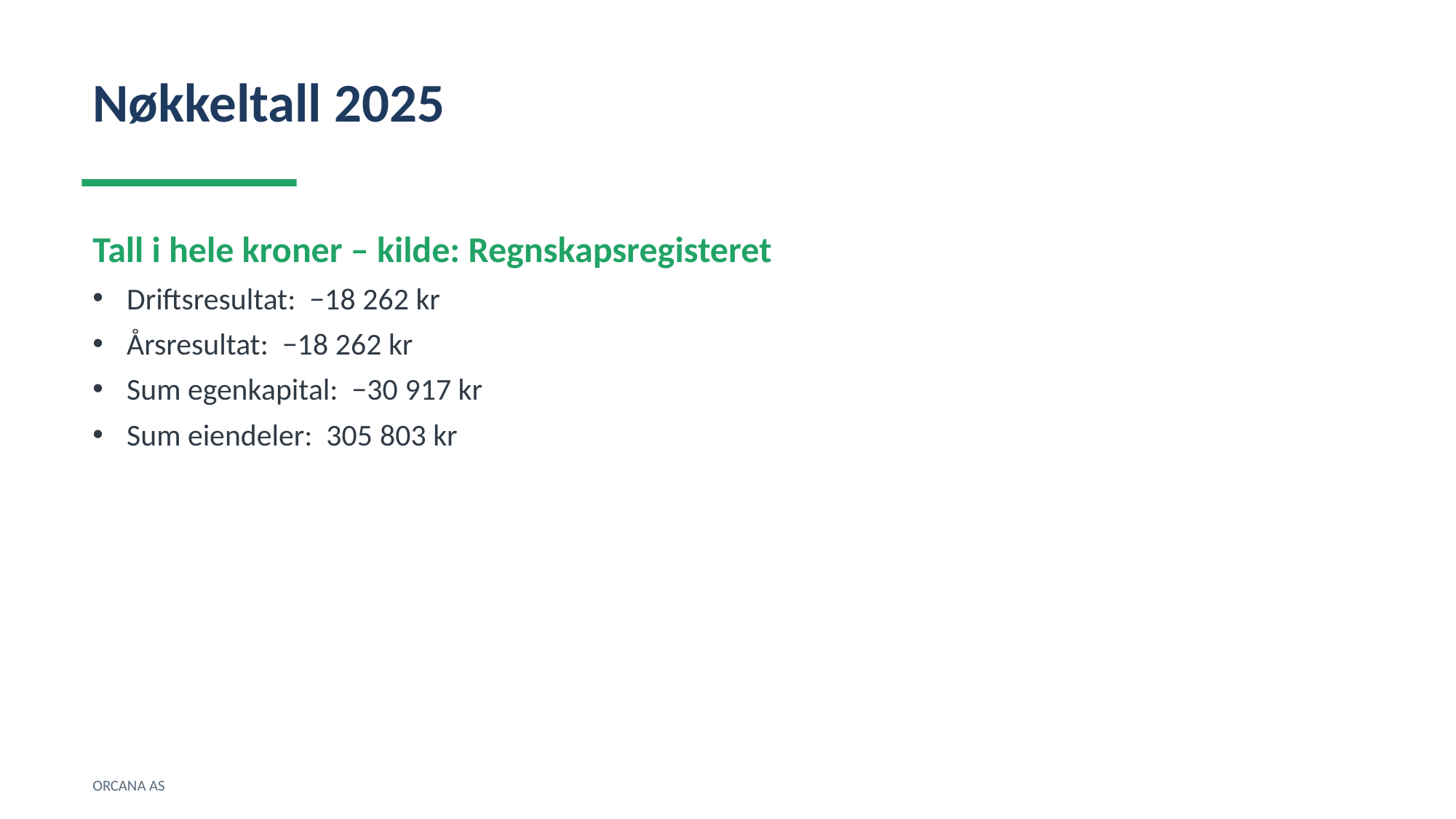

Nøkkeltall 2025

Tall i hele kroner – kilde: Regnskapsregisteret
Driftsresultat:  −18 262 kr
Årsresultat:  −18 262 kr
Sum egenkapital:  −30 917 kr
Sum eiendeler:  305 803 kr
ORCANA AS